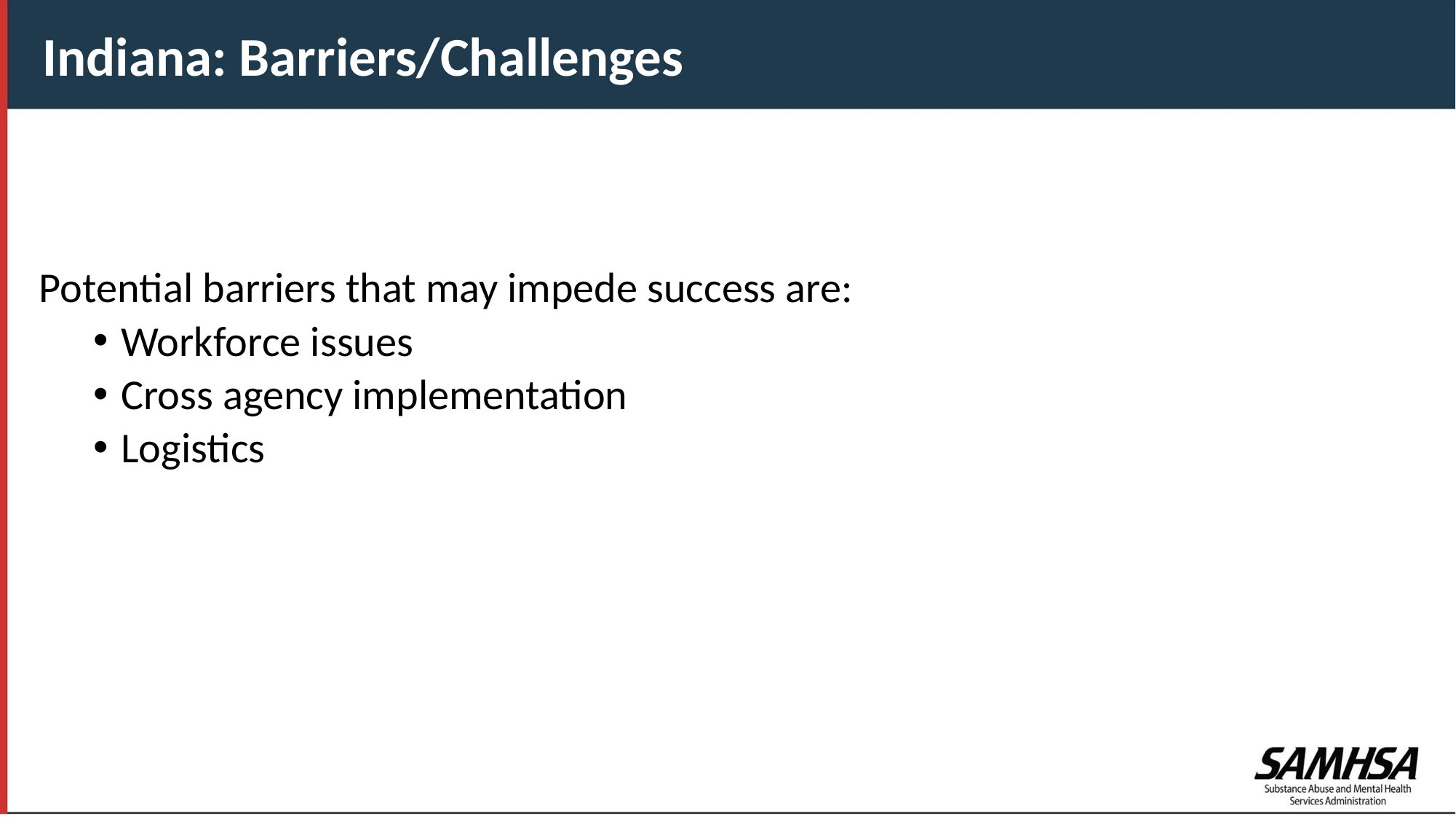

Indiana: Barriers/Challenges
Potential barriers that may impede success are:
Workforce issues
Cross agency implementation
Logistics